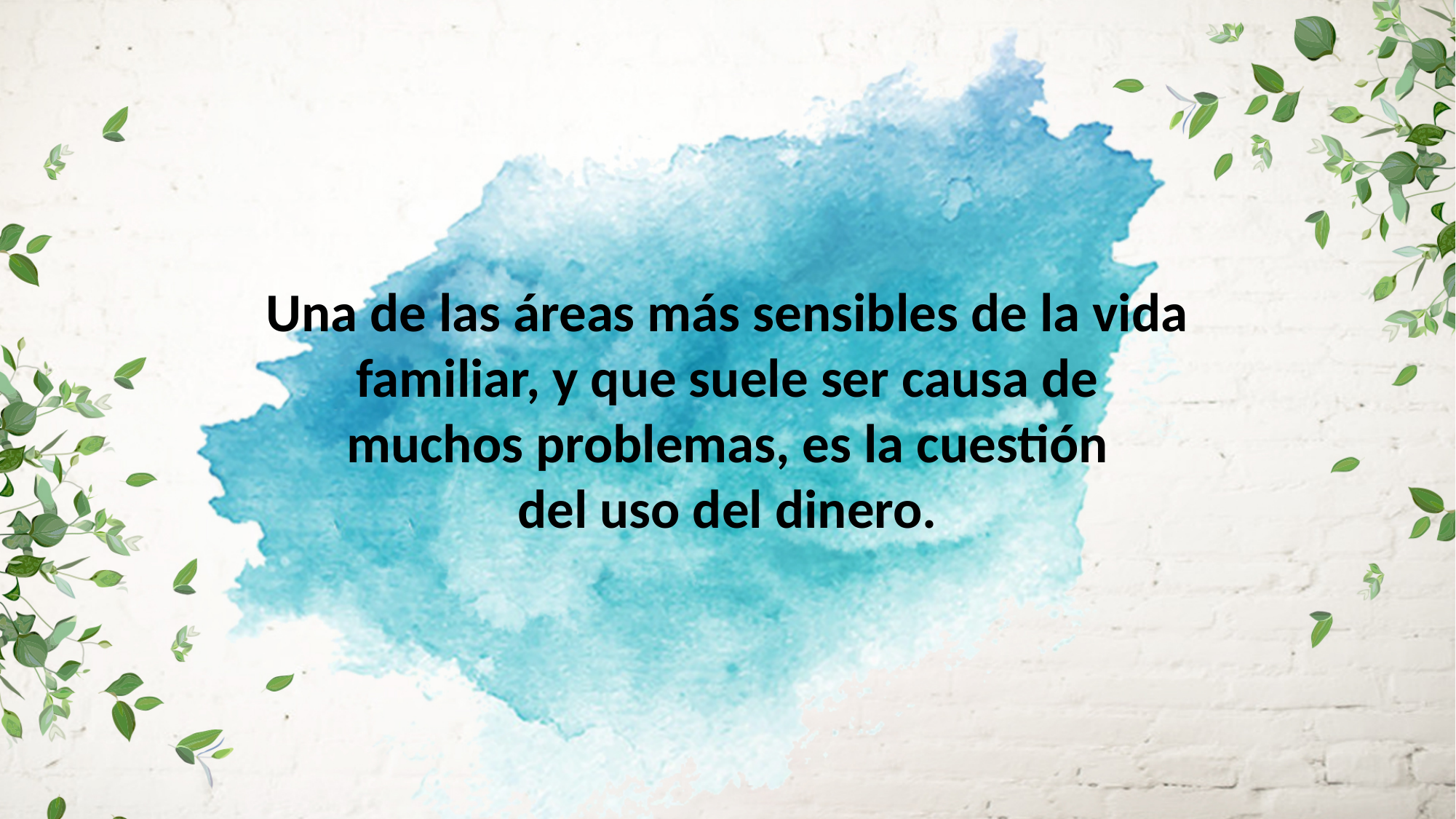

Una de las áreas más sensibles de la vida familiar, y que suele ser causa de muchos problemas, es la cuestión
del uso del dinero.